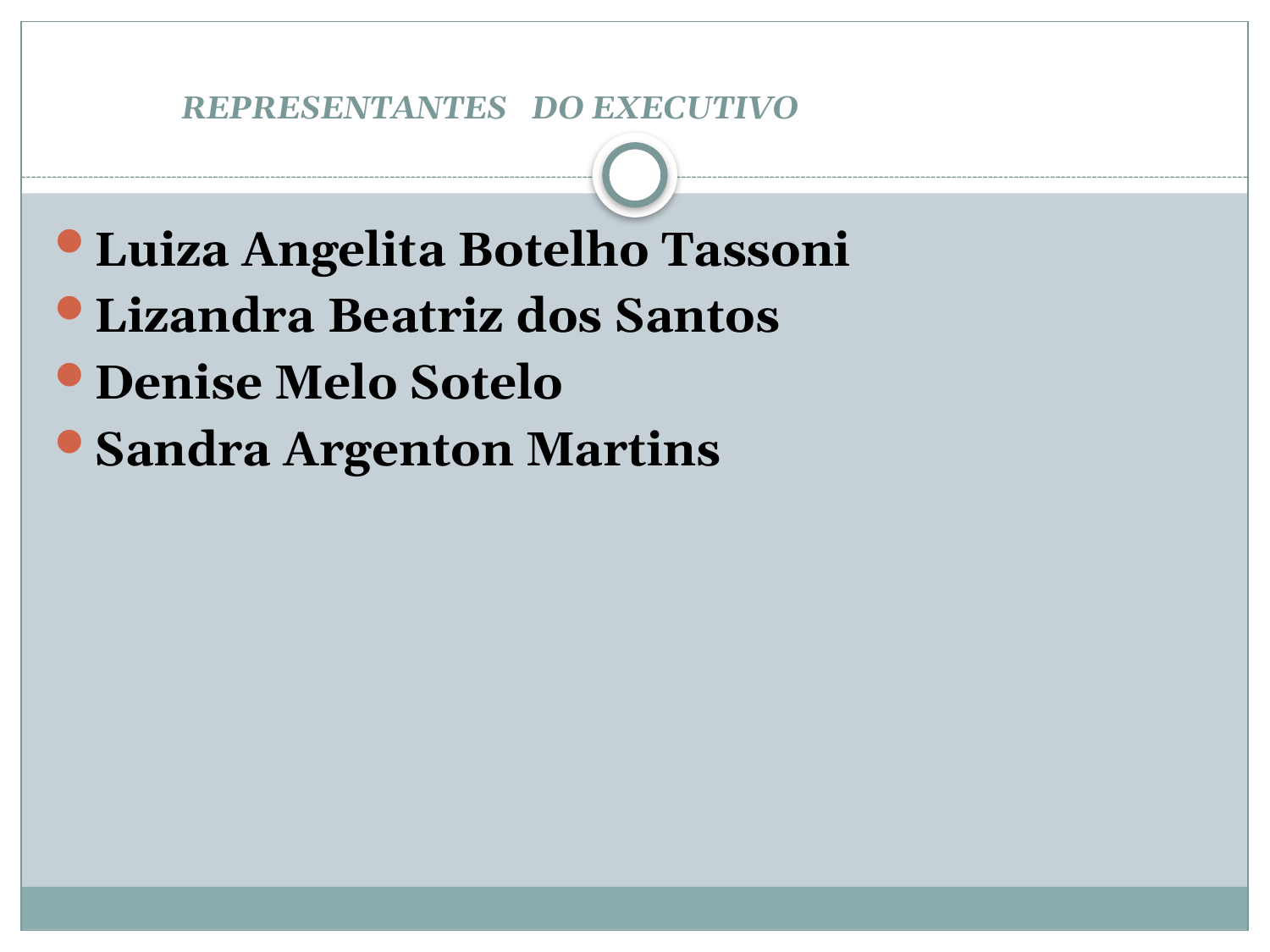

# REPRESENTANTES   DO EXECUTIVO
Luiza Angelita Botelho Tassoni
Lizandra Beatriz dos Santos
Denise Melo Sotelo
Sandra Argenton Martins